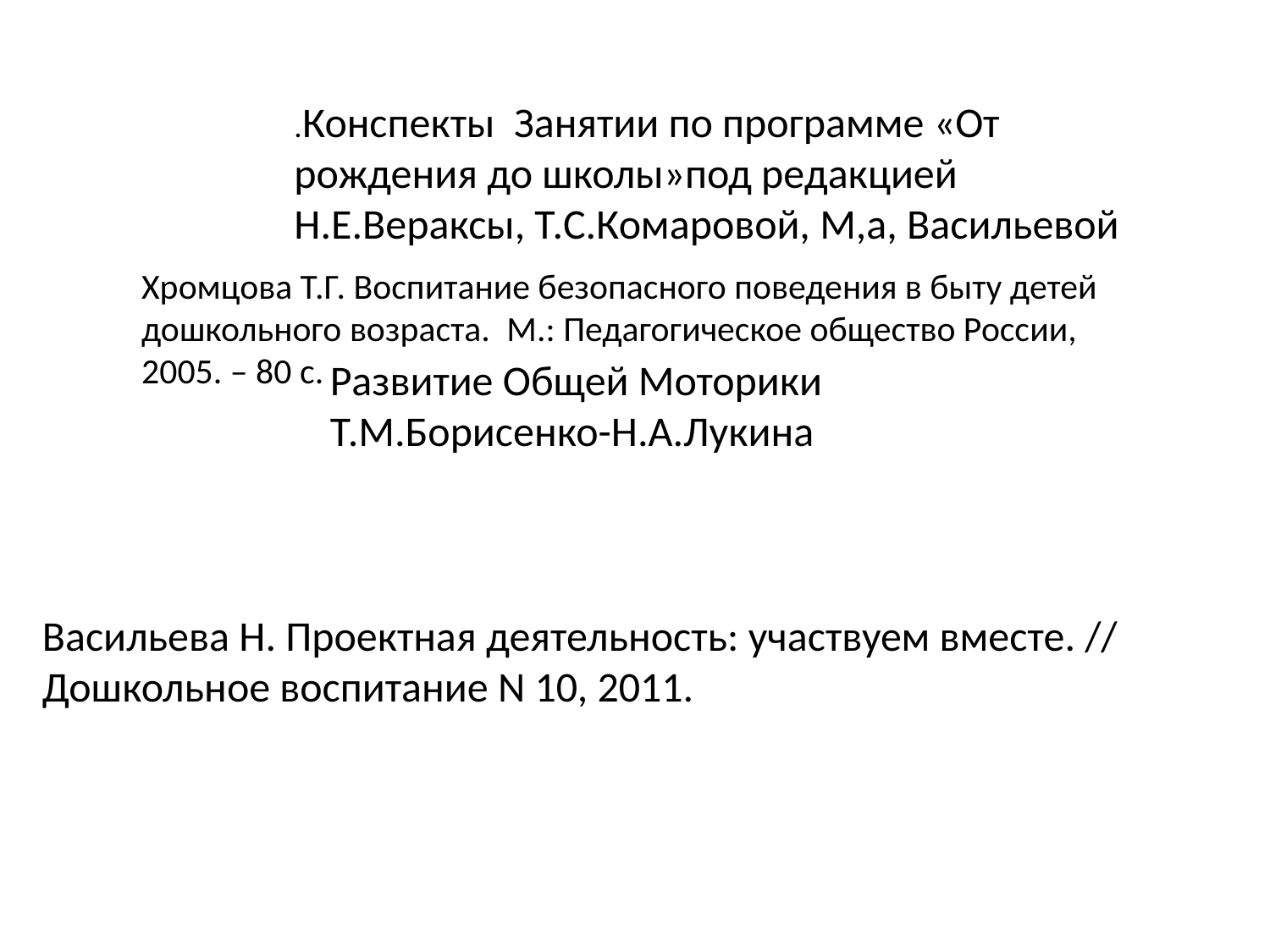

.Конспекты  Занятии по программе «От рождения до школы»под редакцией Н.Е.Вераксы, Т.С.Комаровой, М,а, Васильевой

Хромцова Т.Г. Воспитание безопасного поведения в быту детей дошкольного возраста.  М.: Педагогическое общество России, 2005. – 80 с.

Развитие Общей Моторики Т.М.Борисенко-Н.А.Лукина

Васильева Н. Проектная деятельность: участвуем вместе. // Дошкольное воспитание N 10, 2011.